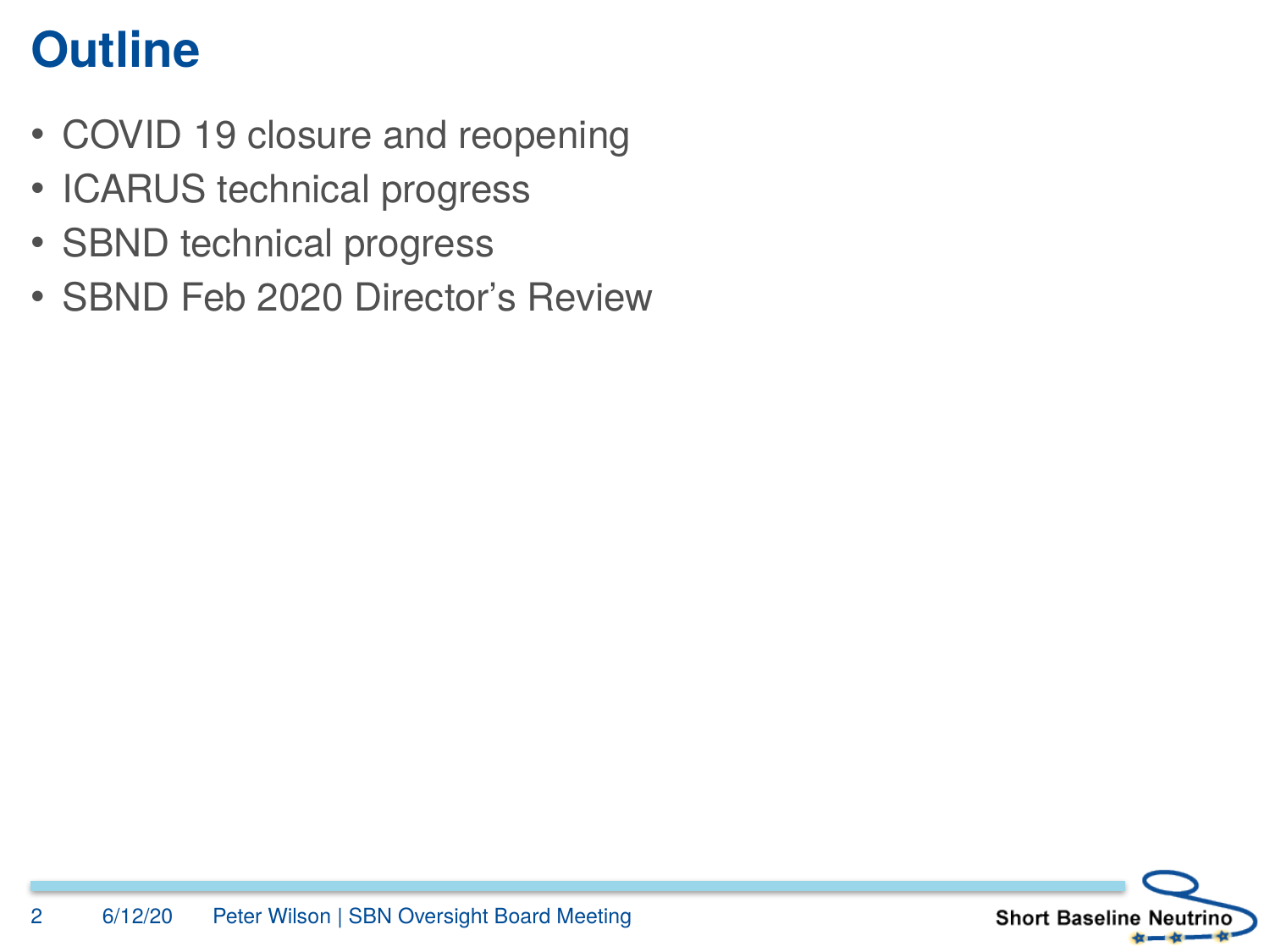

# Outline
COVID 19 closure and reopening
ICARUS technical progress
SBND technical progress
SBND Feb 2020 Director’s Review

2
6/12/20
Peter Wilson | SBN Oversight Board Meeting